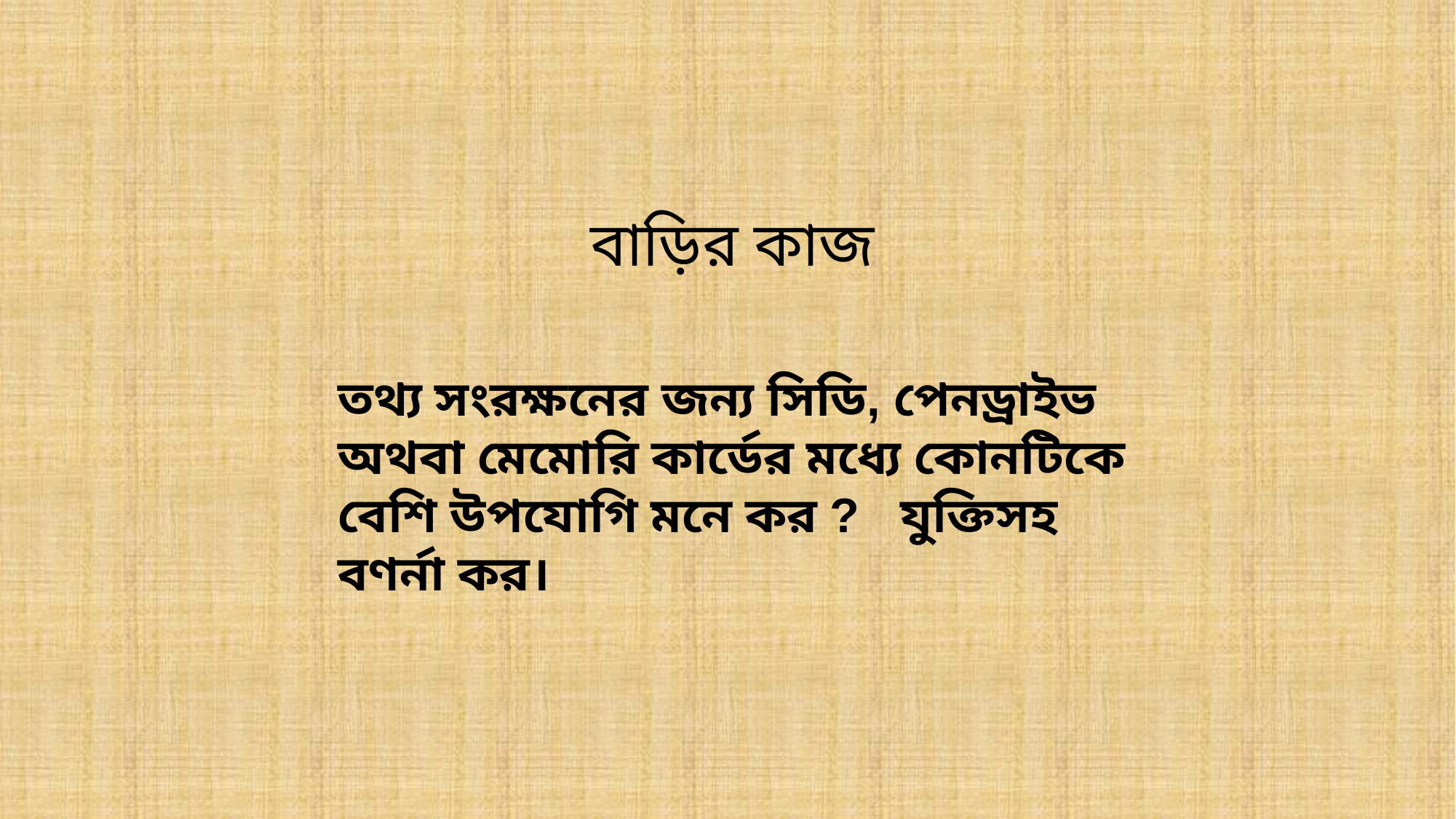

বাড়ির কাজ
তথ্য সংরক্ষনের জন্য সিডি, পেনড্রাইভ অথবা মেমোরি কার্ডের মধ্যে কোনটিকে বেশি উপযোগি মনে কর ?   যুক্তিসহ বণর্না কর।